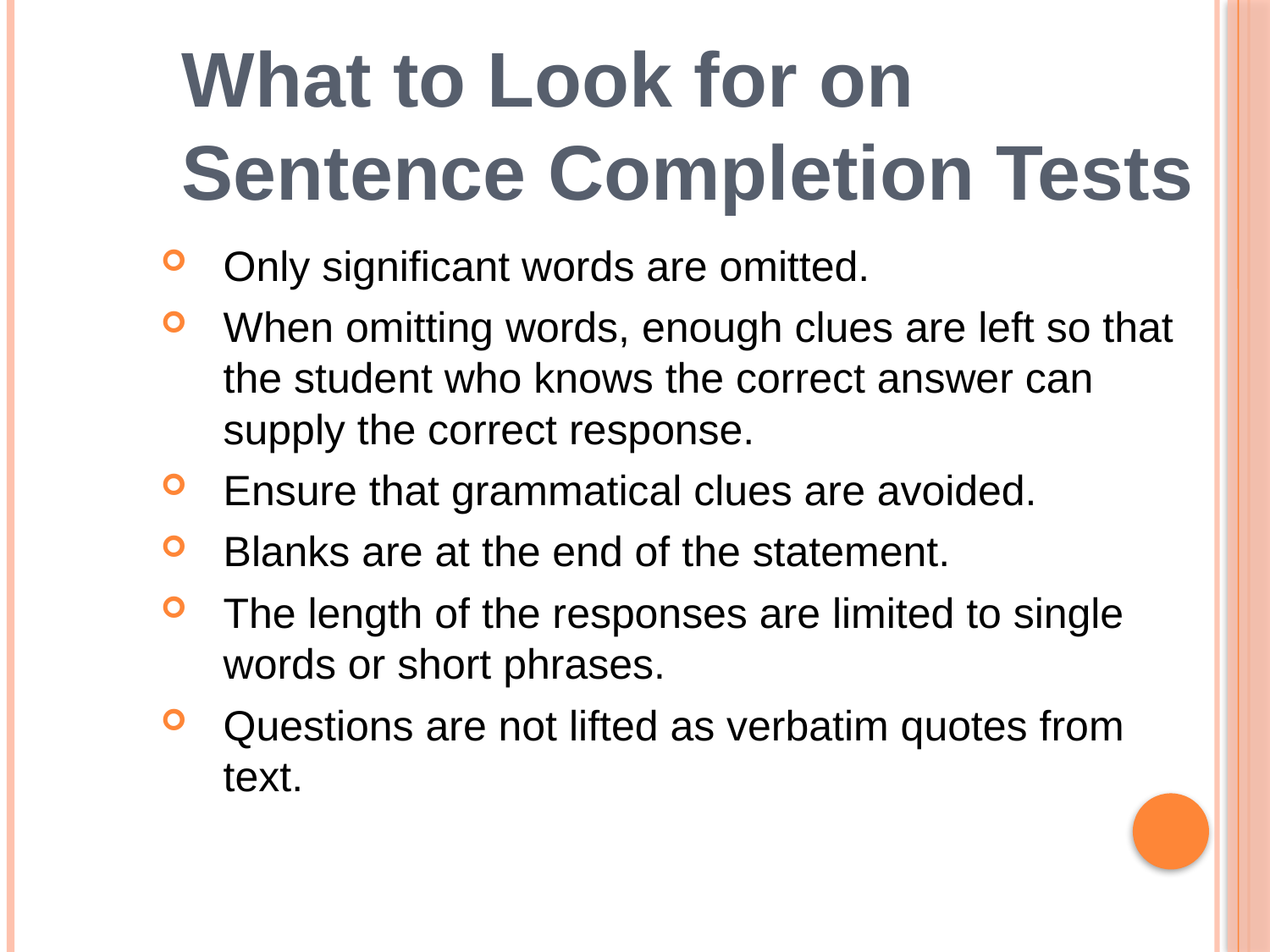

What to Look for on
Sentence Completion Tests
Only significant words are omitted.
When omitting words, enough clues are left so that the student who knows the correct answer can supply the correct response.
Ensure that grammatical clues are avoided.
Blanks are at the end of the statement.
The length of the responses are limited to single words or short phrases.
Questions are not lifted as verbatim quotes from text.